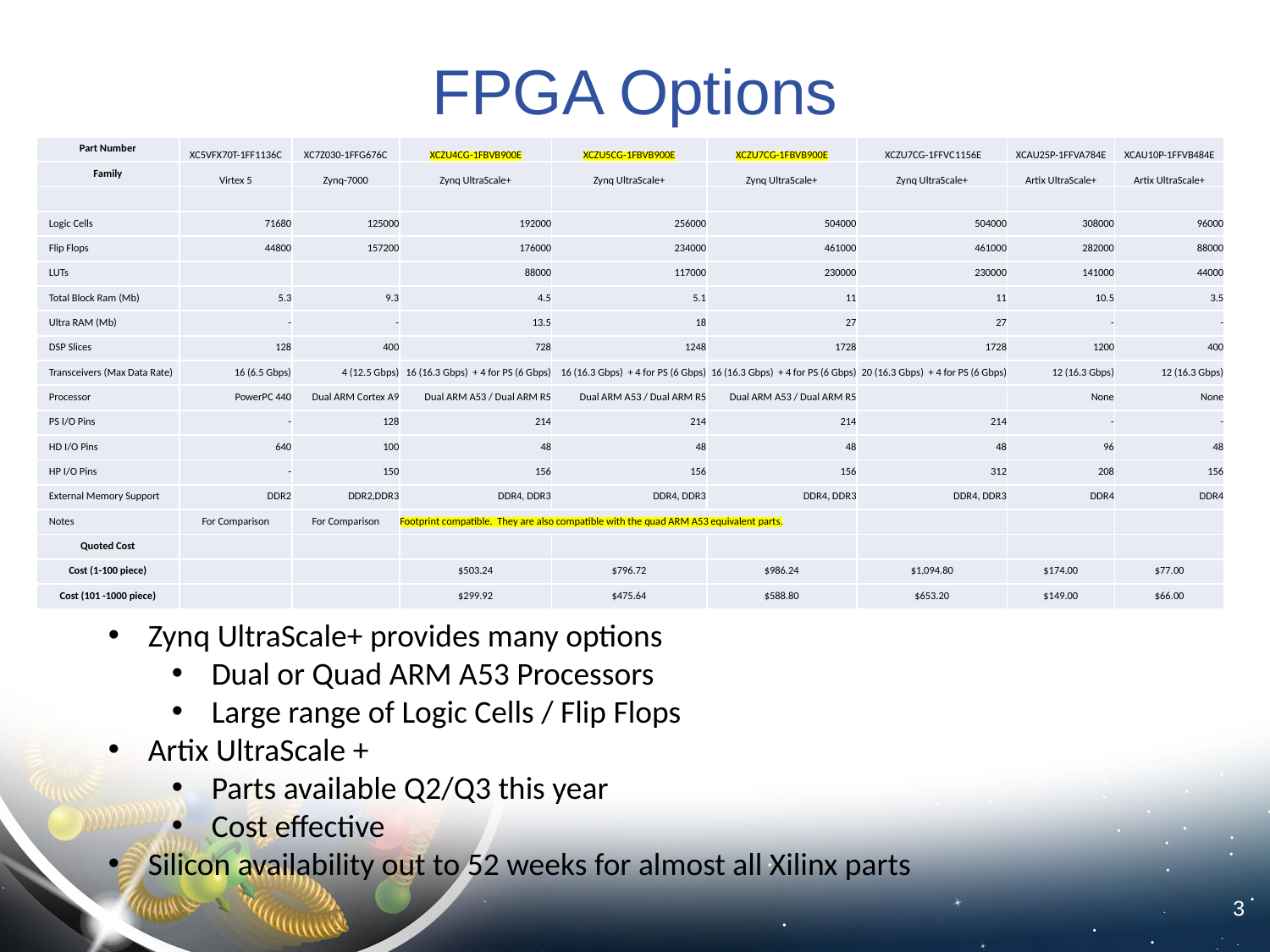

# FPGA Options
| Part Number | XC5VFX70T-1FF1136C | XC7Z030-1FFG676C | XCZU4CG-1FBVB900E | XCZU5CG-1FBVB900E | XCZU7CG-1FBVB900E | XCZU7CG-1FFVC1156E | XCAU25P-1FFVA784E | XCAU10P-1FFVB484E |
| --- | --- | --- | --- | --- | --- | --- | --- | --- |
| Family | Virtex 5 | Zynq-7000 | Zynq UltraScale+ | Zynq UltraScale+ | Zynq UltraScale+ | Zynq UltraScale+ | Artix UltraScale+ | Artix UltraScale+ |
|  |  |  |  |  |  |  |  |  |
| Logic Cells | 71680 | 125000 | 192000 | 256000 | 504000 | 504000 | 308000 | 96000 |
| Flip Flops | 44800 | 157200 | 176000 | 234000 | 461000 | 461000 | 282000 | 88000 |
| LUTs |  |  | 88000 | 117000 | 230000 | 230000 | 141000 | 44000 |
| Total Block Ram (Mb) | 5.3 | 9.3 | 4.5 | 5.1 | 11 | 11 | 10.5 | 3.5 |
| Ultra RAM (Mb) | - | - | 13.5 | 18 | 27 | 27 | - | - |
| DSP Slices | 128 | 400 | 728 | 1248 | 1728 | 1728 | 1200 | 400 |
| Transceivers (Max Data Rate) | 16 (6.5 Gbps) | 4 (12.5 Gbps) | 16 (16.3 Gbps) + 4 for PS (6 Gbps) | 16 (16.3 Gbps) + 4 for PS (6 Gbps) | 16 (16.3 Gbps) + 4 for PS (6 Gbps) | 20 (16.3 Gbps) + 4 for PS (6 Gbps) | 12 (16.3 Gbps) | 12 (16.3 Gbps) |
| Processor | PowerPC 440 | Dual ARM Cortex A9 | Dual ARM A53 / Dual ARM R5 | Dual ARM A53 / Dual ARM R5 | Dual ARM A53 / Dual ARM R5 |  | None | None |
| PS I/O Pins | - | 128 | 214 | 214 | 214 | 214 | - | - |
| HD I/O Pins | 640 | 100 | 48 | 48 | 48 | 48 | 96 | 48 |
| HP I/O Pins | - | 150 | 156 | 156 | 156 | 312 | 208 | 156 |
| External Memory Support | DDR2 | DDR2,DDR3 | DDR4, DDR3 | DDR4, DDR3 | DDR4, DDR3 | DDR4, DDR3 | DDR4 | DDR4 |
| Notes | For Comparison | For Comparison | Footprint compatible. They are also compatible with the quad ARM A53 equivalent parts. |  |  |  |  |  |
| Quoted Cost |  |  |  |  |  |  |  |  |
| Cost (1-100 piece) |  |  | $503.24 | $796.72 | $986.24 | $1,094.80 | $174.00 | $77.00 |
| Cost (101 -1000 piece) |  |  | $299.92 | $475.64 | $588.80 | $653.20 | $149.00 | $66.00 |
Zynq UltraScale+ provides many options
Dual or Quad ARM A53 Processors
Large range of Logic Cells / Flip Flops
Artix UltraScale +
Parts available Q2/Q3 this year
Cost effective
Silicon availability out to 52 weeks for almost all Xilinx parts

3